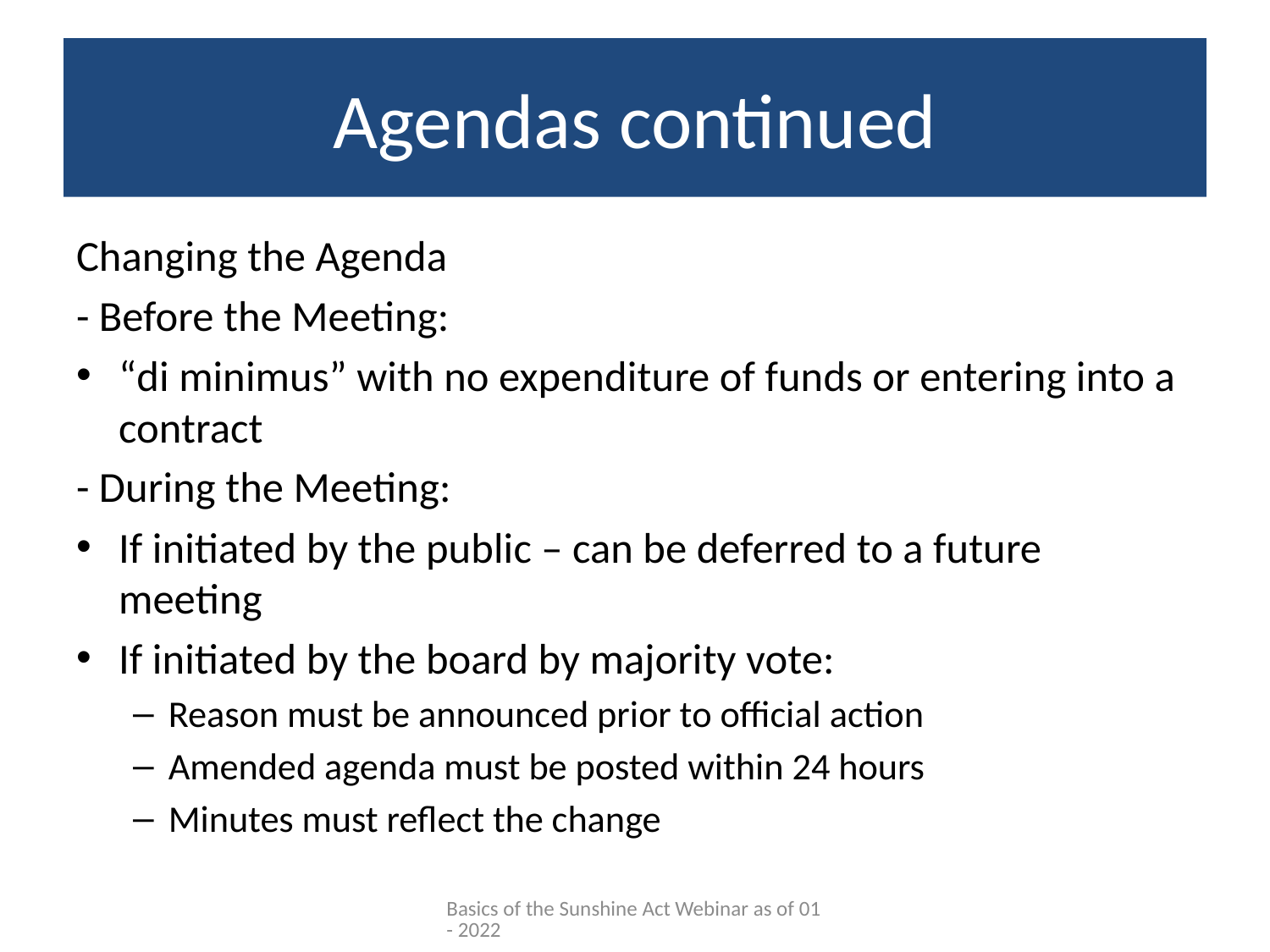

# Agendas continued
Changing the Agenda
- Before the Meeting:
“di minimus” with no expenditure of funds or entering into a contract
- During the Meeting:
If initiated by the public – can be deferred to a future meeting
If initiated by the board by majority vote:
Reason must be announced prior to official action
Amended agenda must be posted within 24 hours
Minutes must reflect the change

Basics of the Sunshine Act Webinar as of 01- 2022